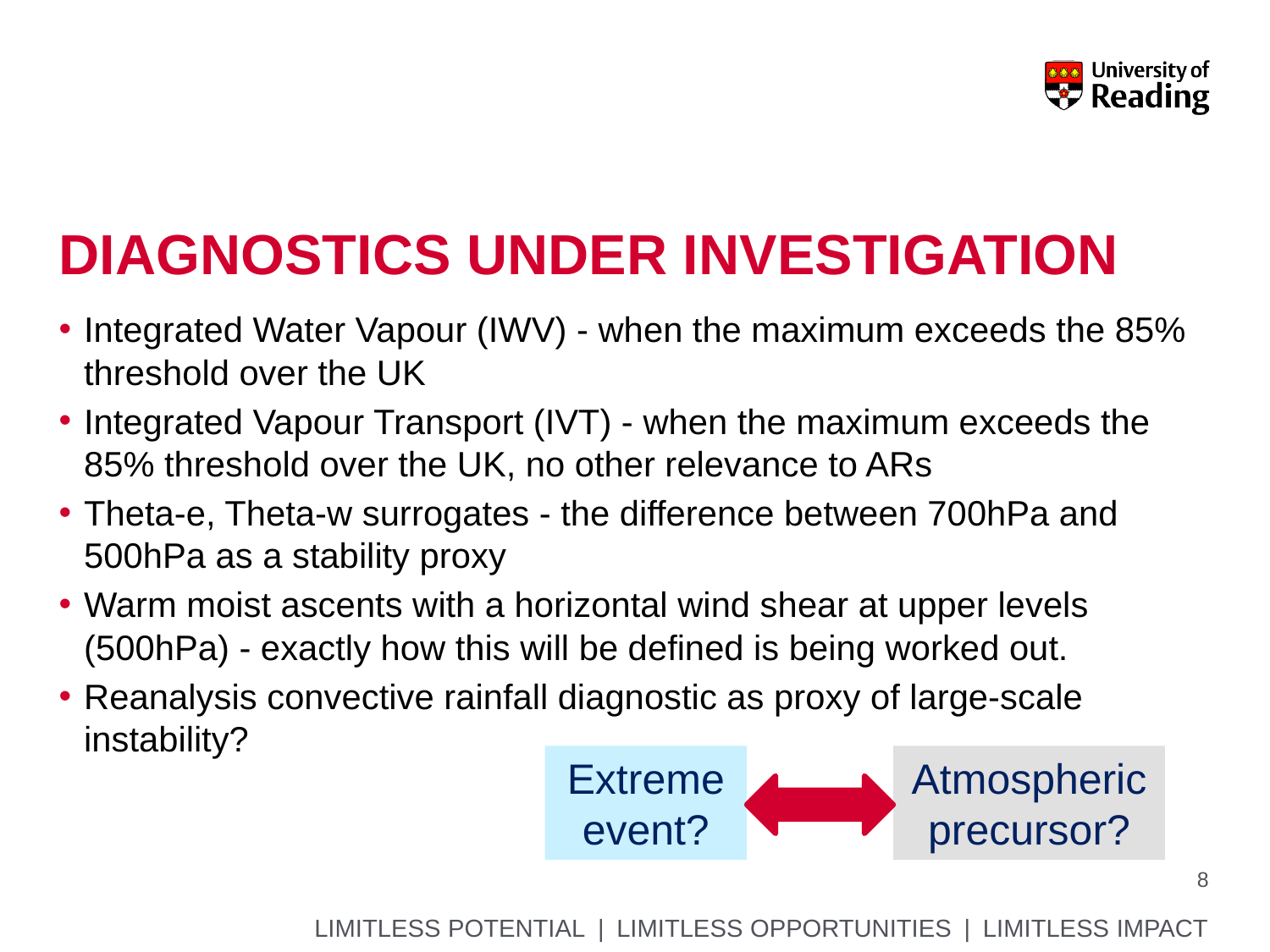

# Diagnostics under investigation
Integrated Water Vapour (IWV) - when the maximum exceeds the 85% threshold over the UK
Integrated Vapour Transport (IVT) - when the maximum exceeds the 85% threshold over the UK, no other relevance to ARs
Theta-e, Theta-w surrogates - the difference between 700hPa and 500hPa as a stability proxy
Warm moist ascents with a horizontal wind shear at upper levels (500hPa) - exactly how this will be defined is being worked out.
Reanalysis convective rainfall diagnostic as proxy of large-scale instability?

Extreme event?
Atmospheric precursor?

8